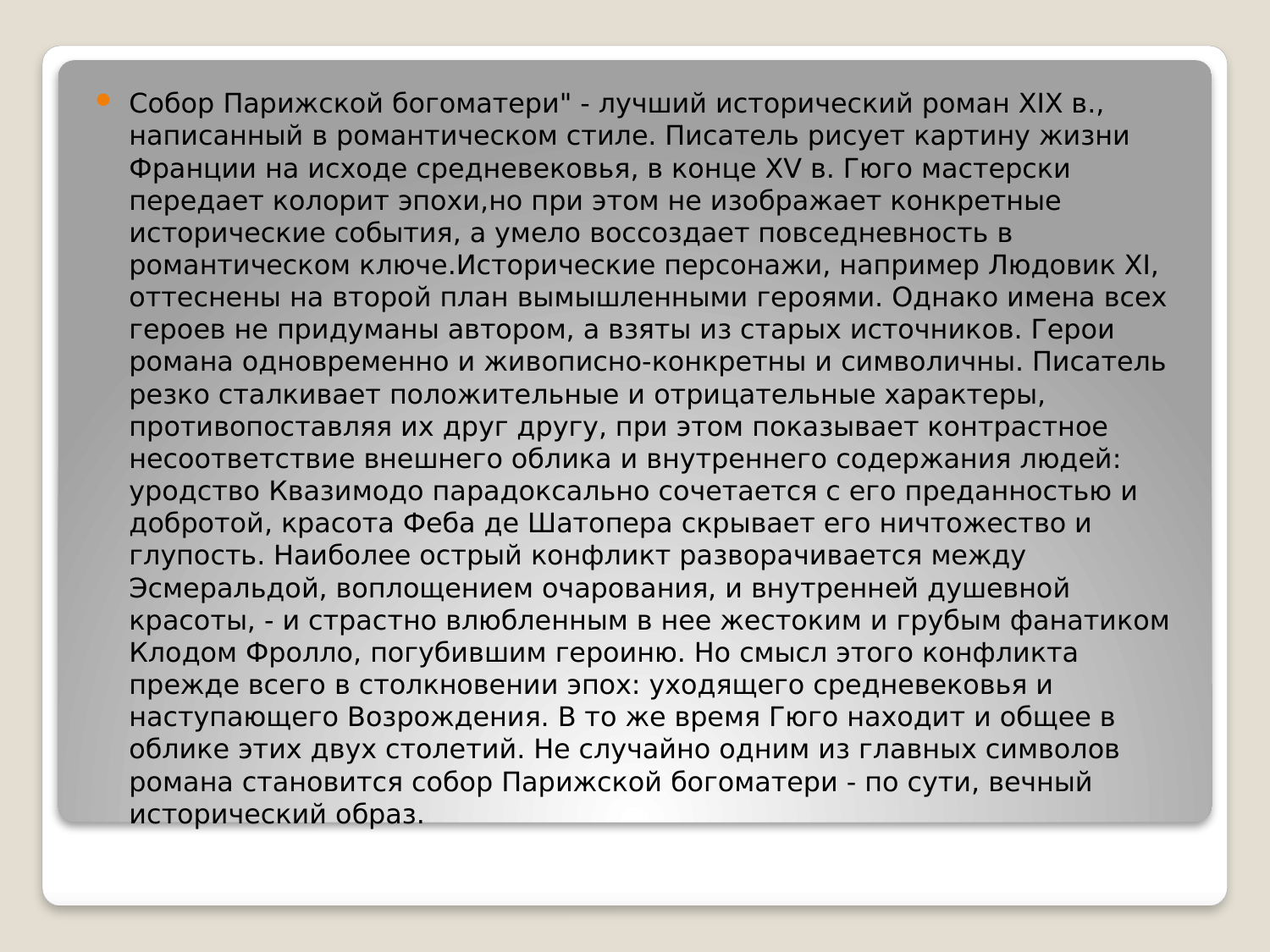

Собор Парижской богоматери" - лучший исторический роман XIX в., написанный в романтическом стиле. Писатель рисует картину жизни Франции на исходе средневековья, в конце XV в. Гюго мастерски передает колорит эпохи,но при этом не изображает конкретные исторические события, а умело воссоздает повседневность в романтическом ключе.Исторические персонажи, например Людовик XI, оттеснены на второй план вымышленными героями. Однако имена всех героев не придуманы автором, а взяты из старых источников. Герои романа одновременно и живописно-конкретны и символичны. Писатель резко сталкивает положительные и отрицательные характеры, противопоставляя их друг другу, при этом показывает контрастное несоответствие внешнего облика и внутреннего содержания людей: уродство Квазимодо парадоксально сочетается с его преданностью и добротой, красота Феба де Шатопера скрывает его ничтожество и глупость. Наиболее острый конфликт разворачивается между Эсмеральдой, воплощением очарования, и внутренней душевной красоты, - и страстно влюбленным в нее жестоким и грубым фанатиком Клодом Фролло, погубившим героиню. Но смысл этого конфликта прежде всего в столкновении эпох: уходящего средневековья и наступающего Возрождения. В то же время Гюго находит и общее в облике этих двух столетий. Не случайно одним из главных символов романа становится собор Парижской богоматери - по сути, вечный исторический образ.